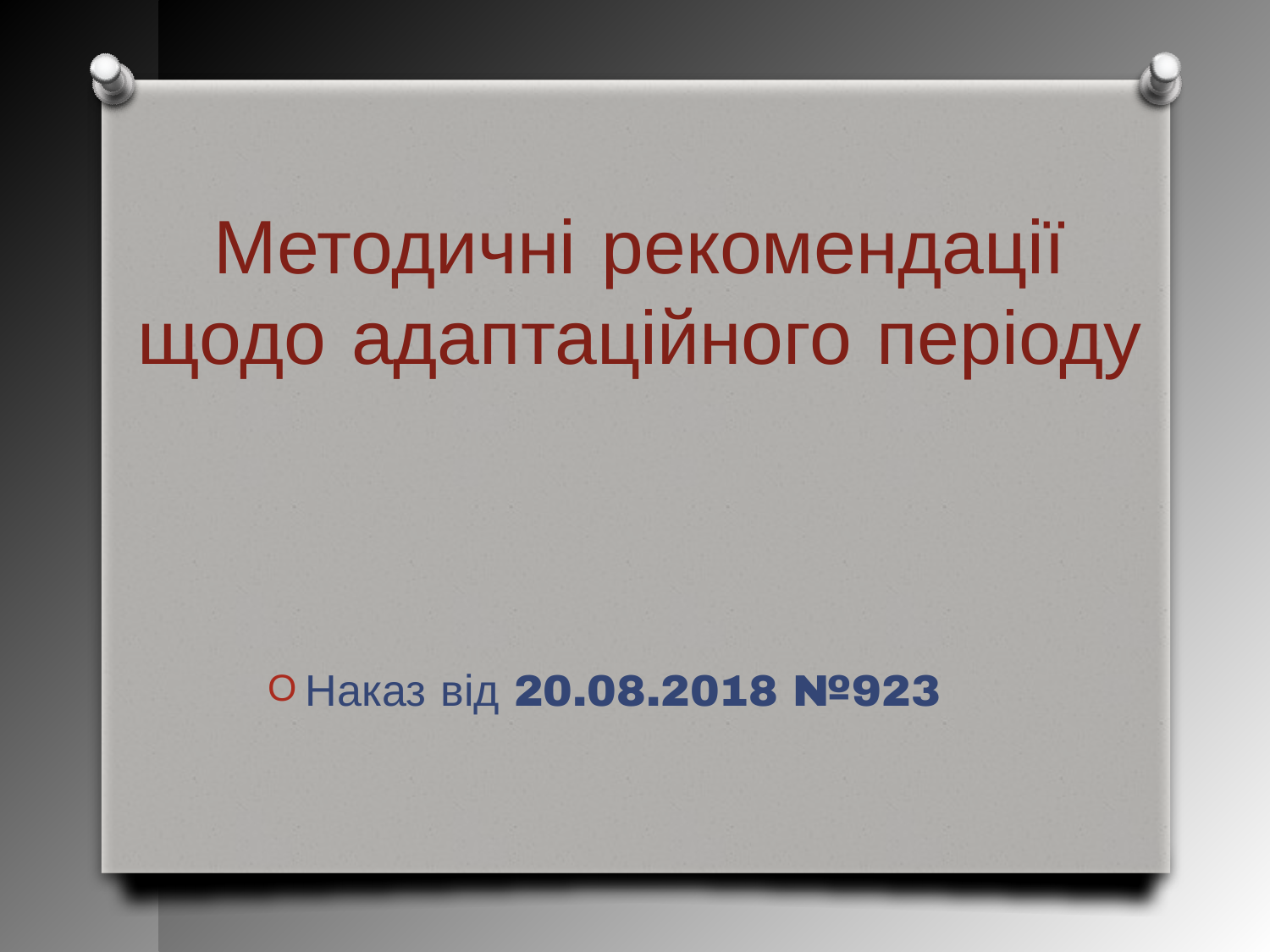

Методичні рекомендації щодо адаптаційного періоду
Наказ від 20.08.2018 №923